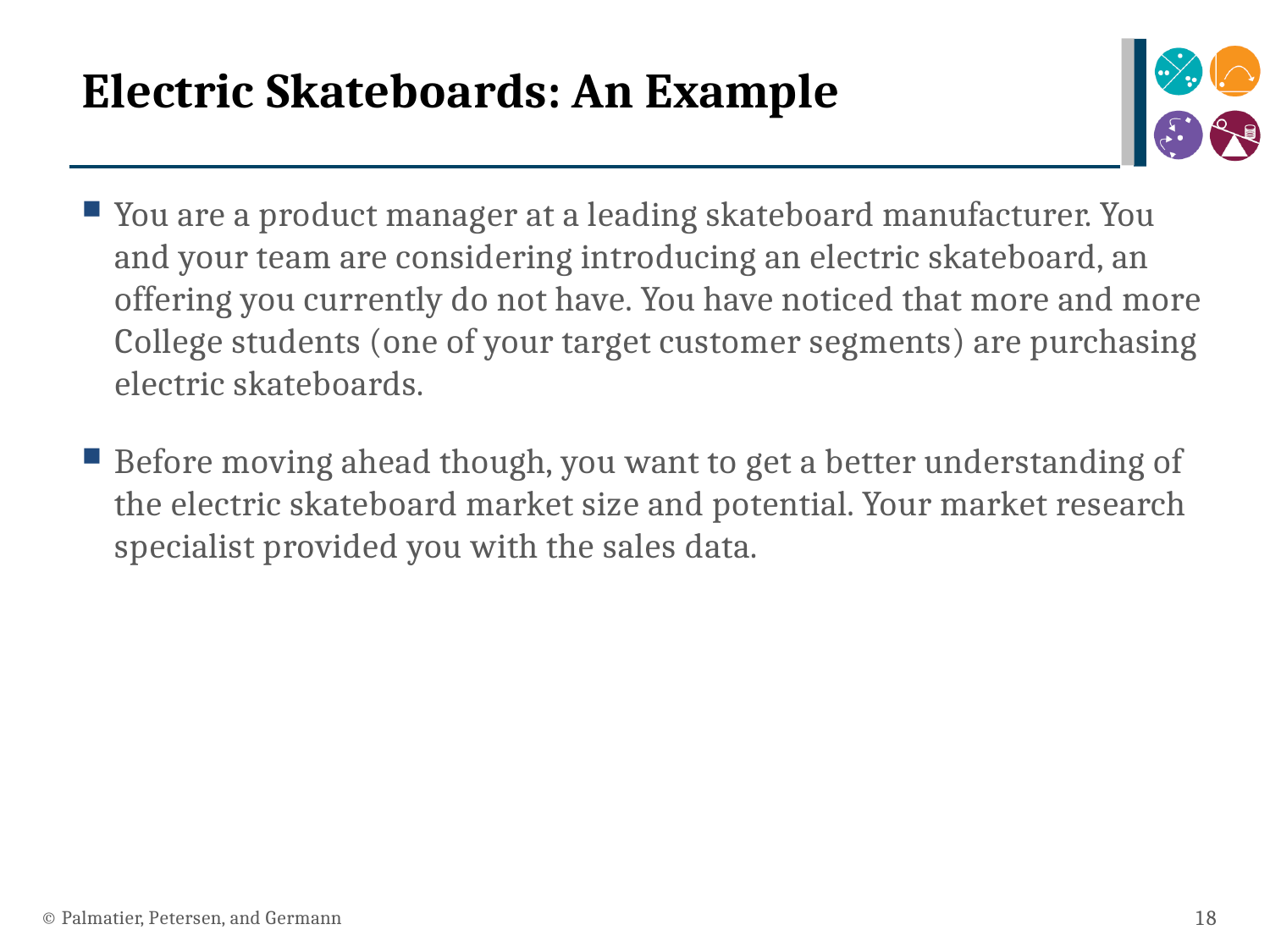

# Electric Skateboards: An Example
You are a product manager at a leading skateboard manufacturer. You and your team are considering introducing an electric skateboard, an offering you currently do not have. You have noticed that more and more College students (one of your target customer segments) are purchasing electric skateboards.
Before moving ahead though, you want to get a better understanding of the electric skateboard market size and potential. Your market research specialist provided you with the sales data.
© Palmatier, Petersen, and Germann
18